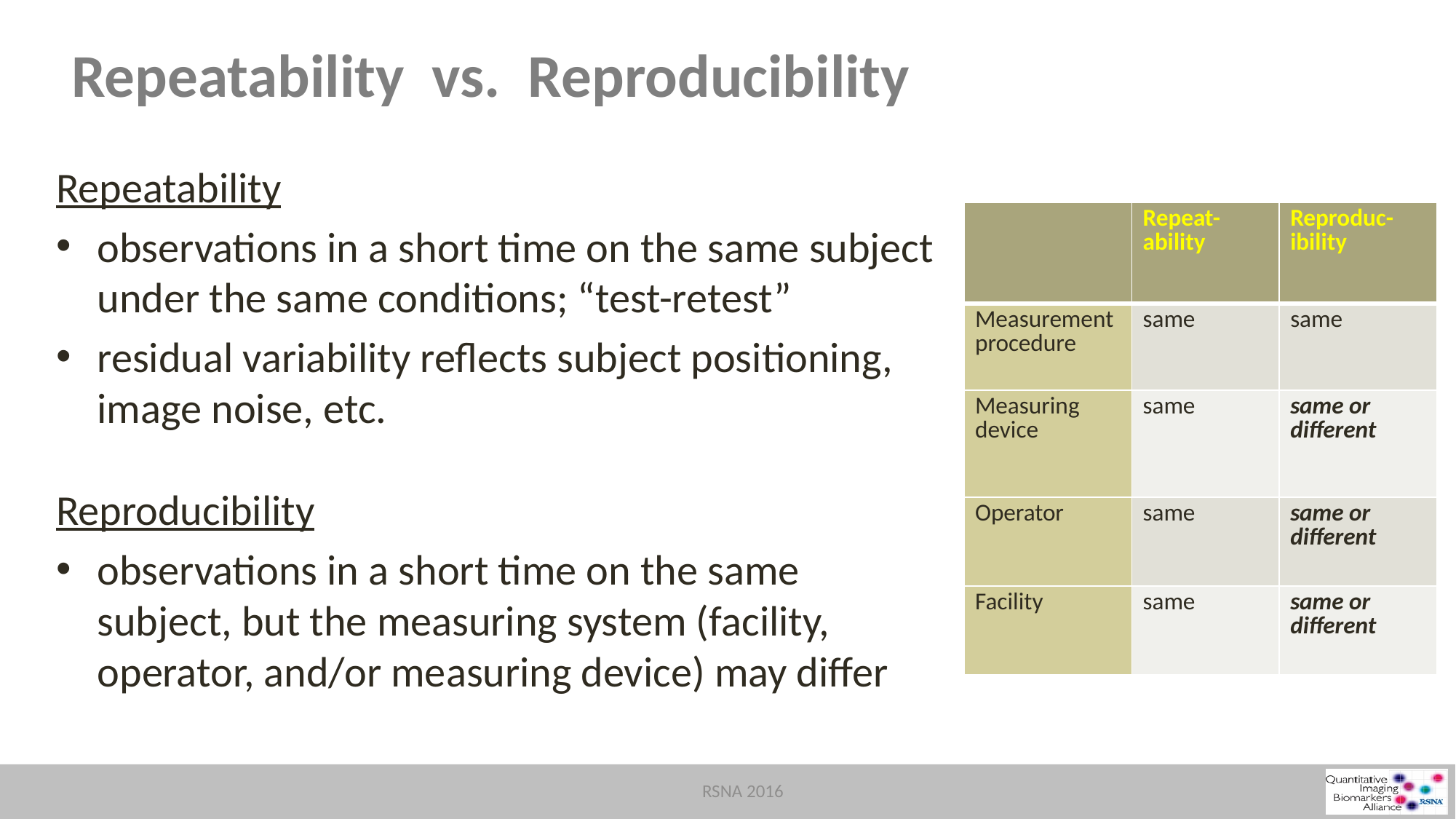

# Repeatability  vs.  Reproducibility
Repeatability
observations in a short time on the same subject under the same conditions; “test-retest”
residual variability reflects subject positioning, image noise, etc.

Reproducibility
observations in a short time on the same subject, but the measuring system (facility, operator, and/or measuring device) may differ

|  | Repeat-ability | Reproduc-ibility |
| --- | --- | --- |
| Measurement procedure | same | same |
| Measuring device | same | same or different |
| Operator | same | same or different |
| Facility | same | same or different |
RSNA 2016